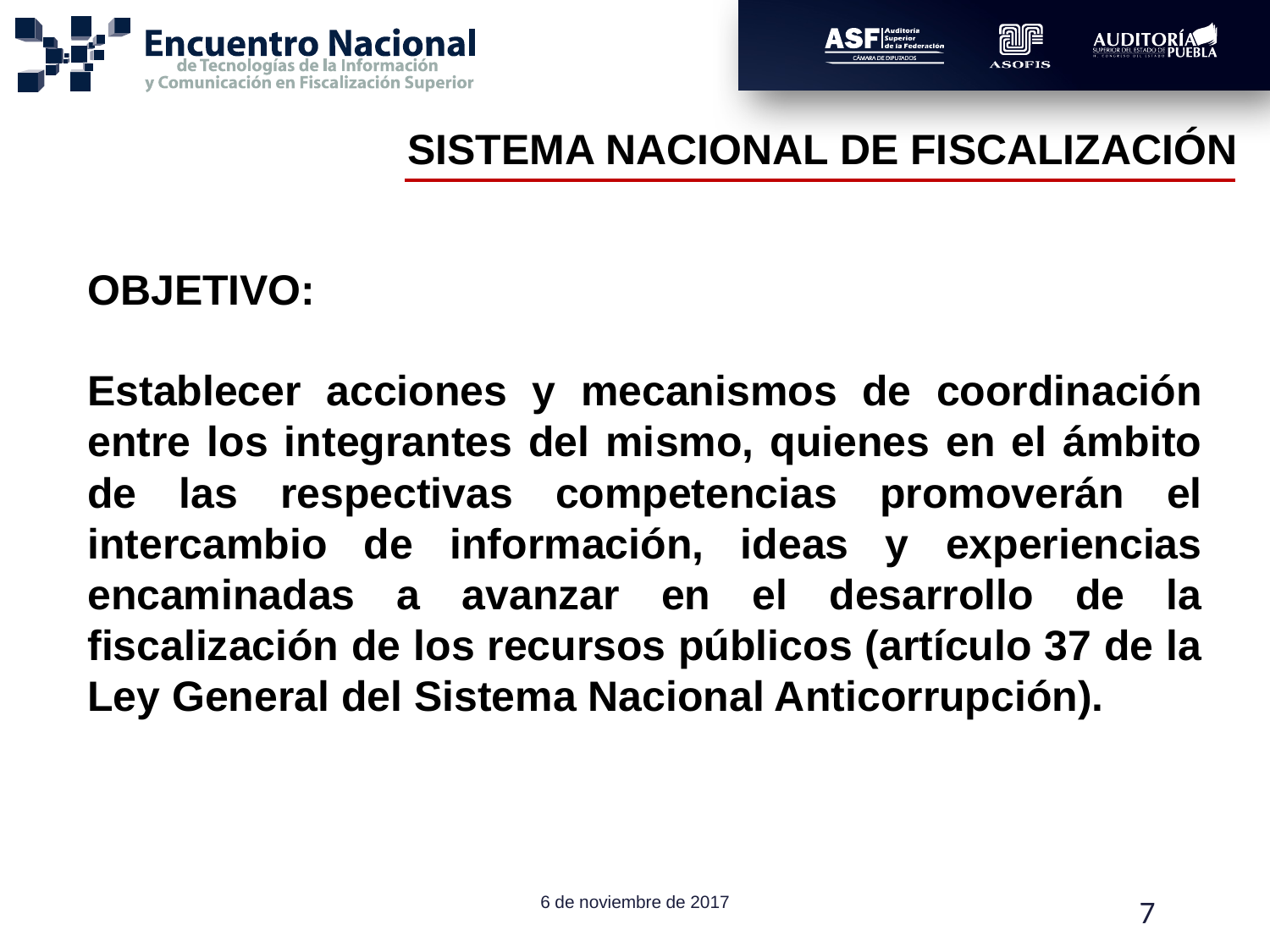

SISTEMA NACIONAL DE FISCALIZACIÓN
OBJETIVO:

Establecer acciones y mecanismos de coordinación entre los integrantes del mismo, quienes en el ámbito de las respectivas competencias promoverán el intercambio de información, ideas y experiencias encaminadas a avanzar en el desarrollo de la fiscalización de los recursos públicos (artículo 37 de la Ley General del Sistema Nacional Anticorrupción).